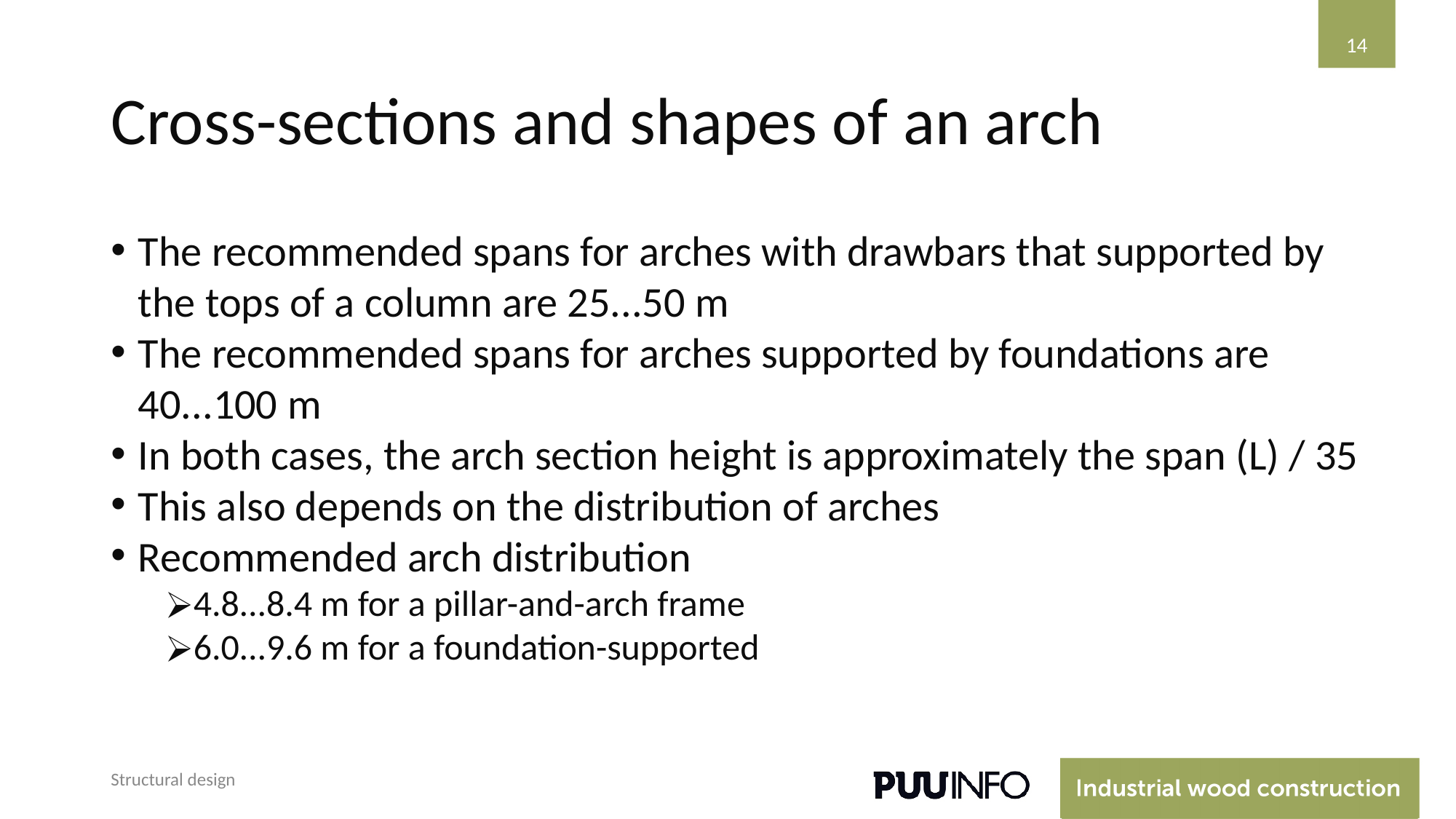

14
# Cross-sections and shapes of an arch
The recommended spans for arches with drawbars that supported by the tops of a column are 25...50 m
The recommended spans for arches supported by foundations are 40...100 m
In both cases, the arch section height is approximately the span (L) / 35
This also depends on the distribution of arches
Recommended arch distribution
4.8...8.4 m for a pillar-and-arch frame
6.0...9.6 m for a foundation-supported
Structural design